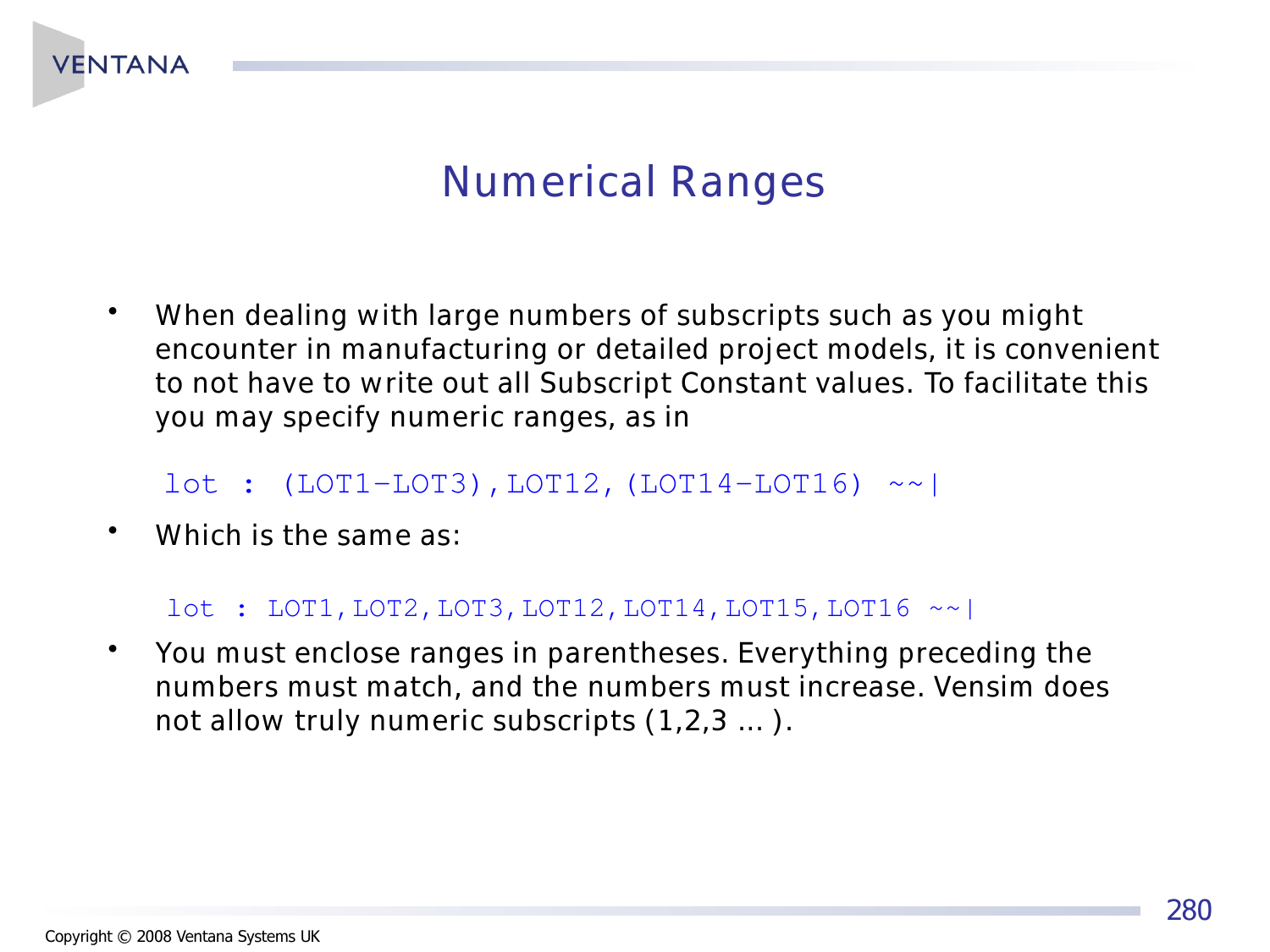

# Numerical Ranges
When dealing with large numbers of subscripts such as you might encounter in manufacturing or detailed project models, it is convenient to not have to write out all Subscript Constant values. To facilitate this you may specify numeric ranges, as in

Which is the same as:

You must enclose ranges in parentheses. Everything preceding the numbers must match, and the numbers must increase. Vensim does not allow truly numeric subscripts (1,2,3 ... ).
lot : (LOT1-LOT3),LOT12,(LOT14-LOT16) ~~|
lot : LOT1,LOT2,LOT3,LOT12,LOT14,LOT15,LOT16 ~~|